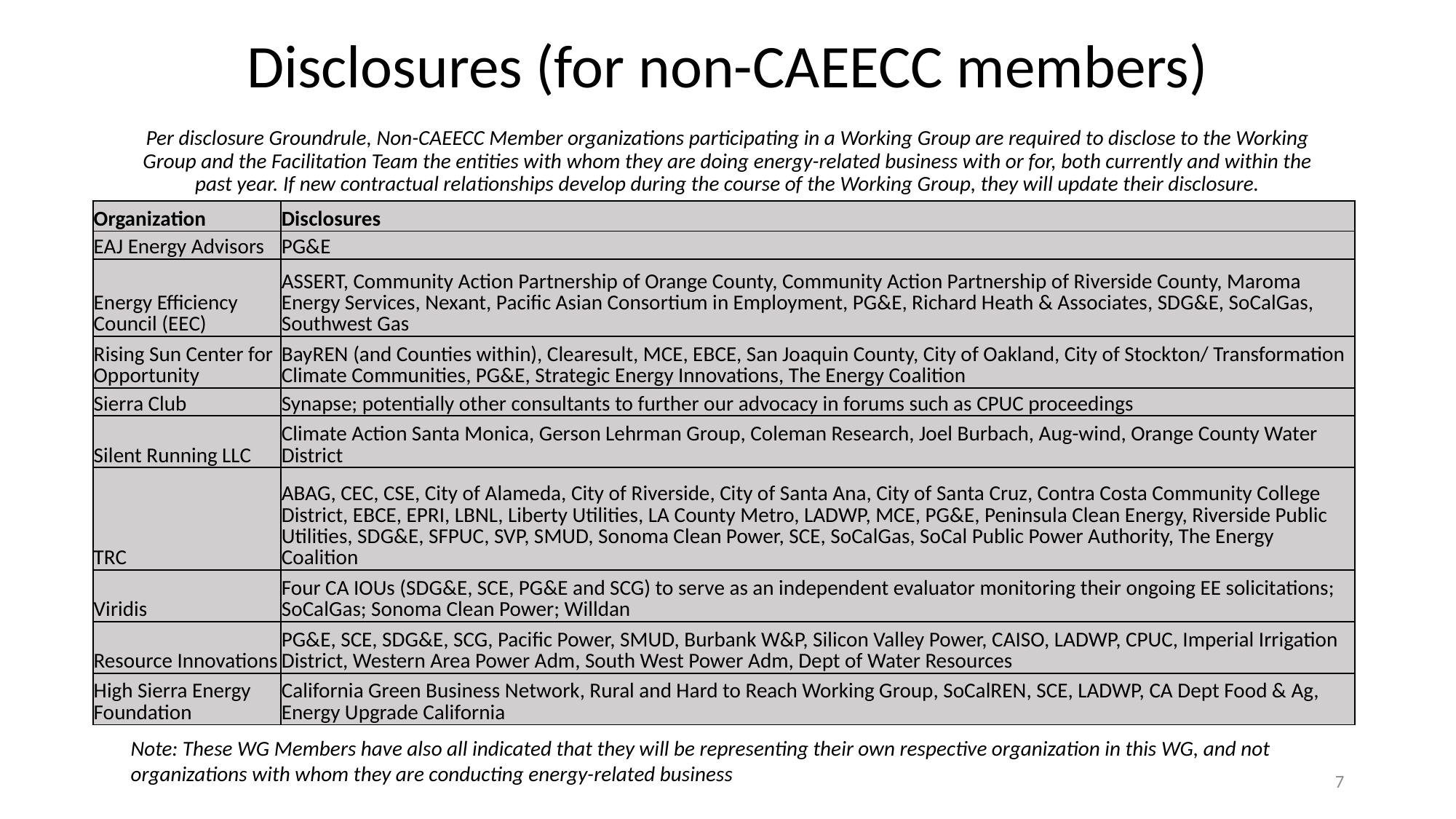

# Disclosures (for non-CAEECC members)
Per disclosure Groundrule, Non-CAEECC Member organizations participating in a Working Group are required to disclose to the Working Group and the Facilitation Team the entities with whom they are doing energy-related business with or for, both currently and within the past year. If new contractual relationships develop during the course of the Working Group, they will update their disclosure.

| Organization | Disclosures |
| --- | --- |
| EAJ Energy Advisors | PG&E |
| Energy Efficiency Council (EEC) | ASSERT, Community Action Partnership of Orange County, Community Action Partnership of Riverside County, Maroma Energy Services, Nexant, Pacific Asian Consortium in Employment, PG&E, Richard Heath & Associates, SDG&E, SoCalGas, Southwest Gas |
| Rising Sun Center for Opportunity | BayREN (and Counties within), Clearesult, MCE, EBCE, San Joaquin County, City of Oakland, City of Stockton/ Transformation Climate Communities, PG&E, Strategic Energy Innovations, The Energy Coalition |
| Sierra Club | Synapse; potentially other consultants to further our advocacy in forums such as CPUC proceedings |
| Silent Running LLC | Climate Action Santa Monica, Gerson Lehrman Group, Coleman Research, Joel Burbach, Aug-wind, Orange County Water District |
| TRC | ABAG, CEC, CSE, City of Alameda, City of Riverside, City of Santa Ana, City of Santa Cruz, Contra Costa Community College District, EBCE, EPRI, LBNL, Liberty Utilities, LA County Metro, LADWP, MCE, PG&E, Peninsula Clean Energy, Riverside Public Utilities, SDG&E, SFPUC, SVP, SMUD, Sonoma Clean Power, SCE, SoCalGas, SoCal Public Power Authority, The Energy Coalition |
| Viridis | Four CA IOUs (SDG&E, SCE, PG&E and SCG) to serve as an independent evaluator monitoring their ongoing EE solicitations; SoCalGas; Sonoma Clean Power; Willdan |
| Resource Innovations | PG&E, SCE, SDG&E, SCG, Pacific Power, SMUD, Burbank W&P, Silicon Valley Power, CAISO, LADWP, CPUC, Imperial Irrigation District, Western Area Power Adm, South West Power Adm, Dept of Water Resources |
| High Sierra Energy Foundation | California Green Business Network, Rural and Hard to Reach Working Group, SoCalREN, SCE, LADWP, CA Dept Food & Ag, Energy Upgrade California |
Note: These WG Members have also all indicated that they will be representing their own respective organization in this WG, and not organizations with whom they are conducting energy-related business
7